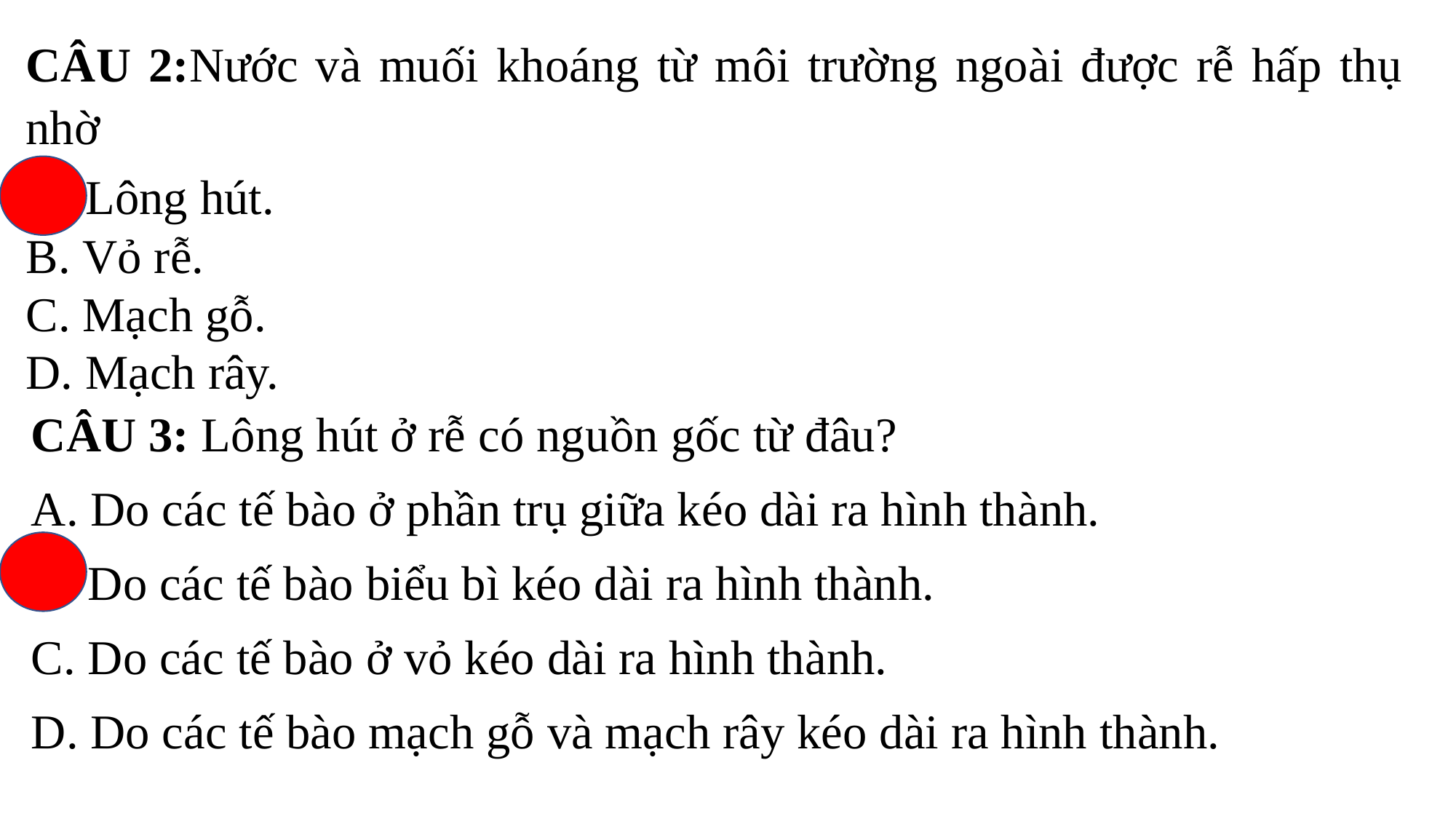

CÂU 2:Nước và muối khoáng từ môi trường ngoài được rễ hấp thụ nhờ
 Lông hút.
 Vỏ rễ.
 Mạch gỗ.
 Mạch rây.
CÂU 3: Lông hút ở rễ có nguồn gốc từ đâu?
A. Do các tế bào ở phần trụ giữa kéo dài ra hình thành.
B. Do các tế bào biểu bì kéo dài ra hình thành.
C. Do các tế bào ở vỏ kéo dài ra hình thành.
D. Do các tế bào mạch gỗ và mạch rây kéo dài ra hình thành.